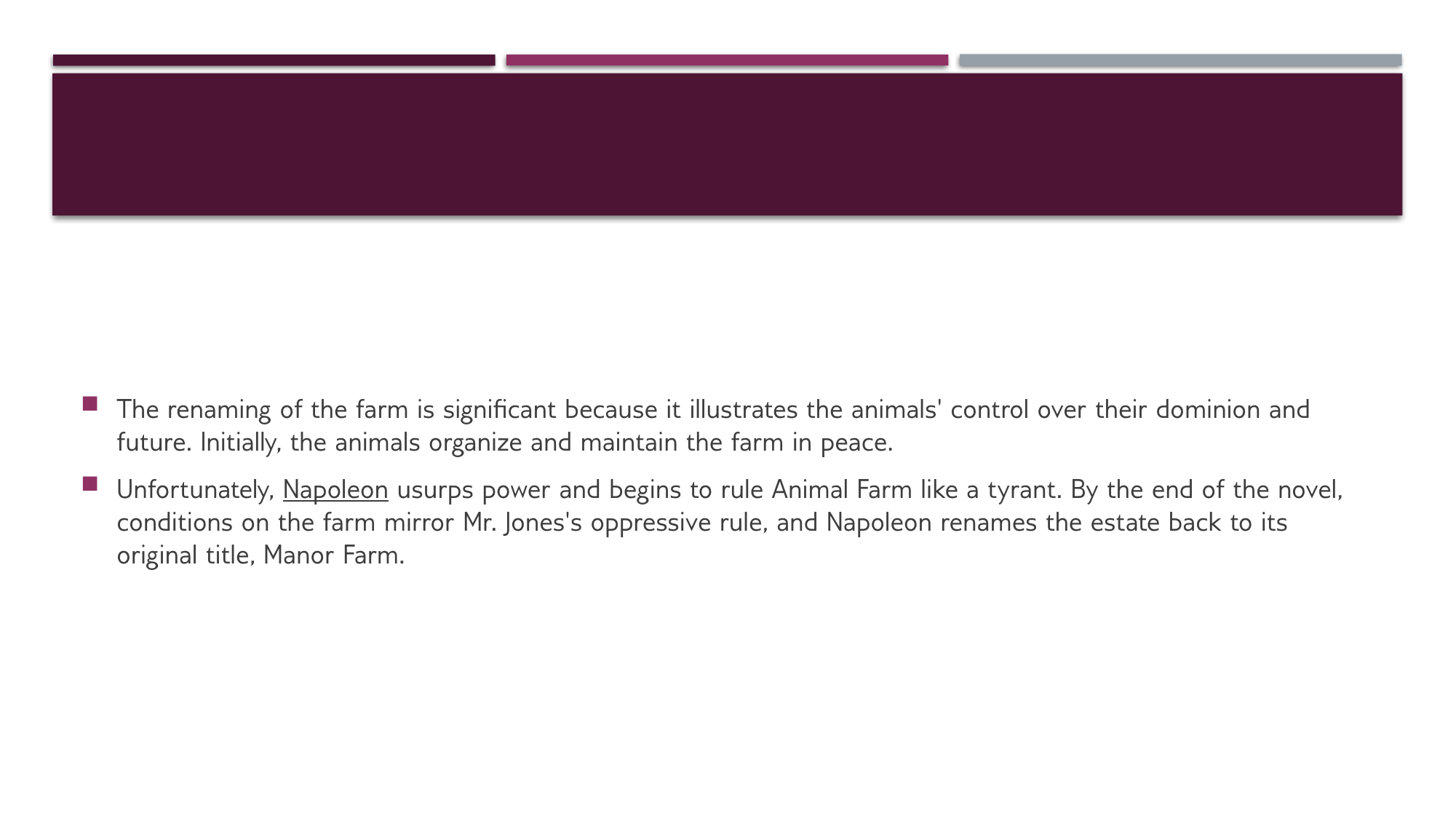

#
The renaming of the farm is significant because it illustrates the animals' control over their dominion and future. Initially, the animals organize and maintain the farm in peace.
Unfortunately, Napoleon usurps power and begins to rule Animal Farm like a tyrant. By the end of the novel, conditions on the farm mirror Mr. Jones's oppressive rule, and Napoleon renames the estate back to its original title, Manor Farm.